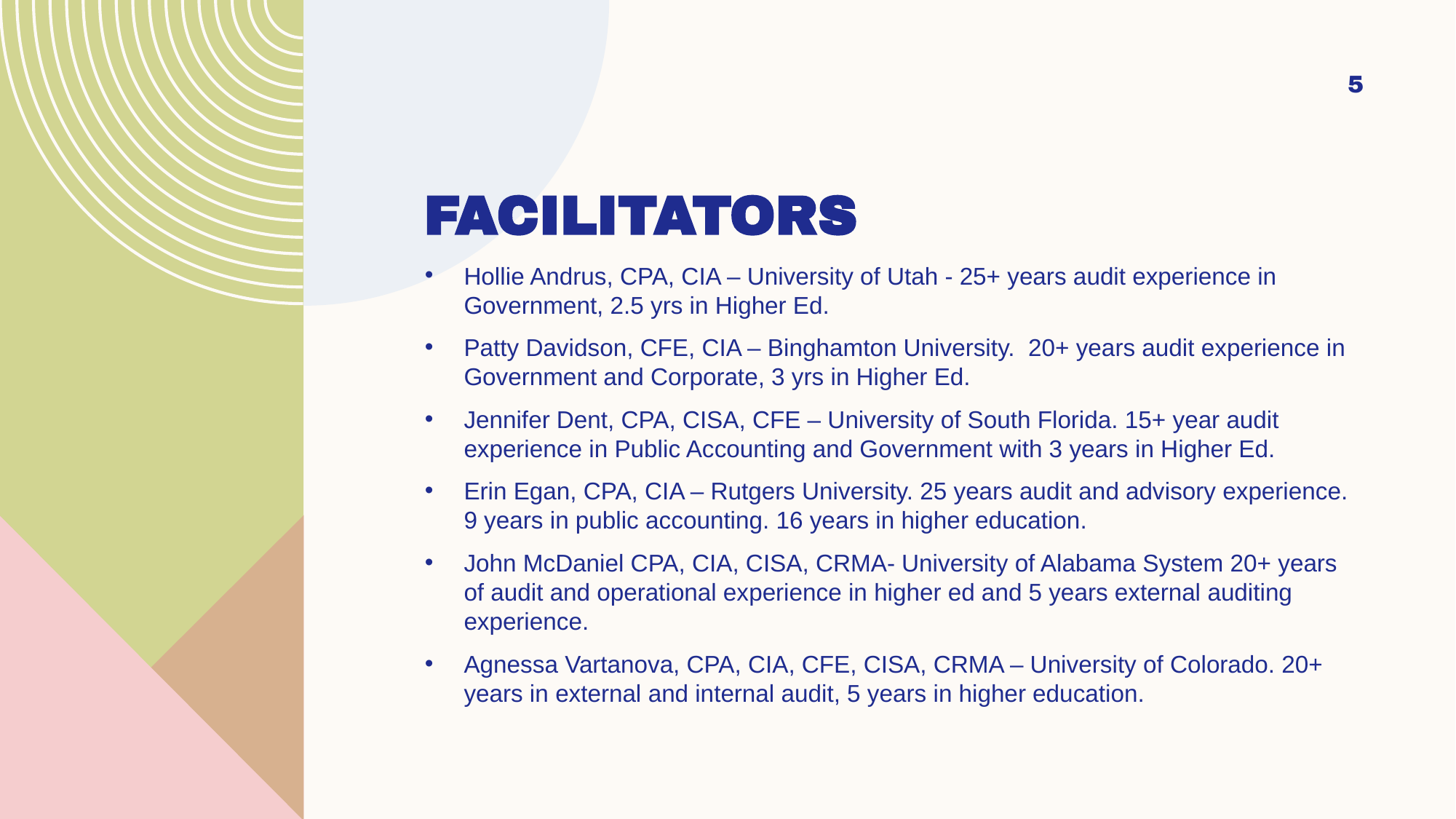

5
# FACILITATORS
Hollie Andrus, CPA, CIA – University of Utah - 25+ years audit experience in Government, 2.5 yrs in Higher Ed.
Patty Davidson, CFE, CIA – Binghamton University.  20+ years audit experience in Government and Corporate, 3 yrs in Higher Ed.
Jennifer Dent, CPA, CISA, CFE – University of South Florida. 15+ year audit experience in Public Accounting and Government with 3 years in Higher Ed.
Erin Egan, CPA, CIA – Rutgers University. 25 years audit and advisory experience. 9 years in public accounting. 16 years in higher education.
John McDaniel CPA, CIA, CISA, CRMA- University of Alabama System 20+ years of audit and operational experience in higher ed and 5 years external auditing experience.
Agnessa Vartanova, CPA, CIA, CFE, CISA, CRMA – University of Colorado. 20+ years in external and internal audit, 5 years in higher education.